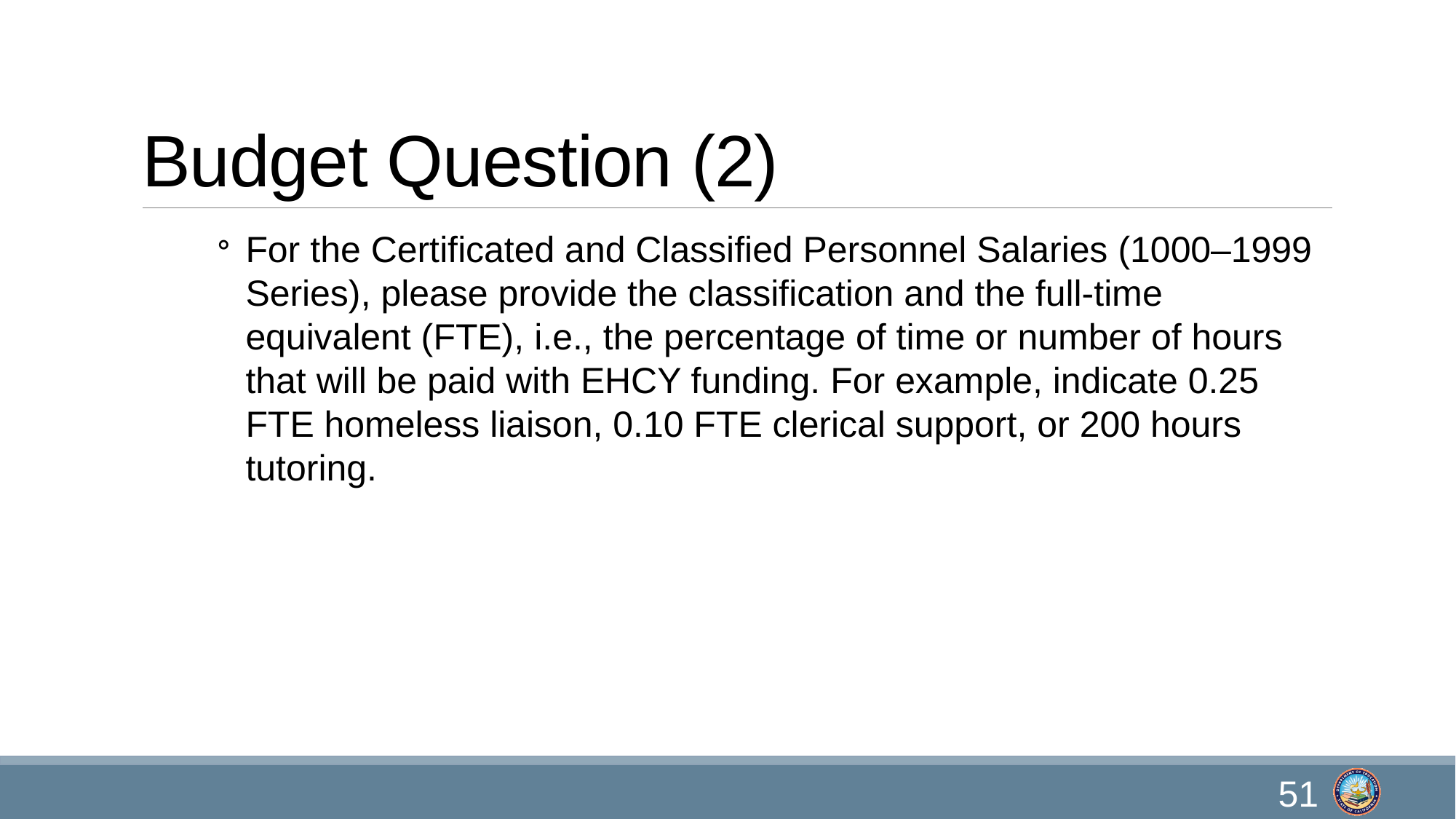

# Budget Question (2)
For the Certificated and Classified Personnel Salaries (1000–1999 Series), please provide the classification and the full-time equivalent (FTE), i.e., the percentage of time or number of hours that will be paid with EHCY funding. For example, indicate 0.25 FTE homeless liaison, 0.10 FTE clerical support, or 200 hours tutoring.
51